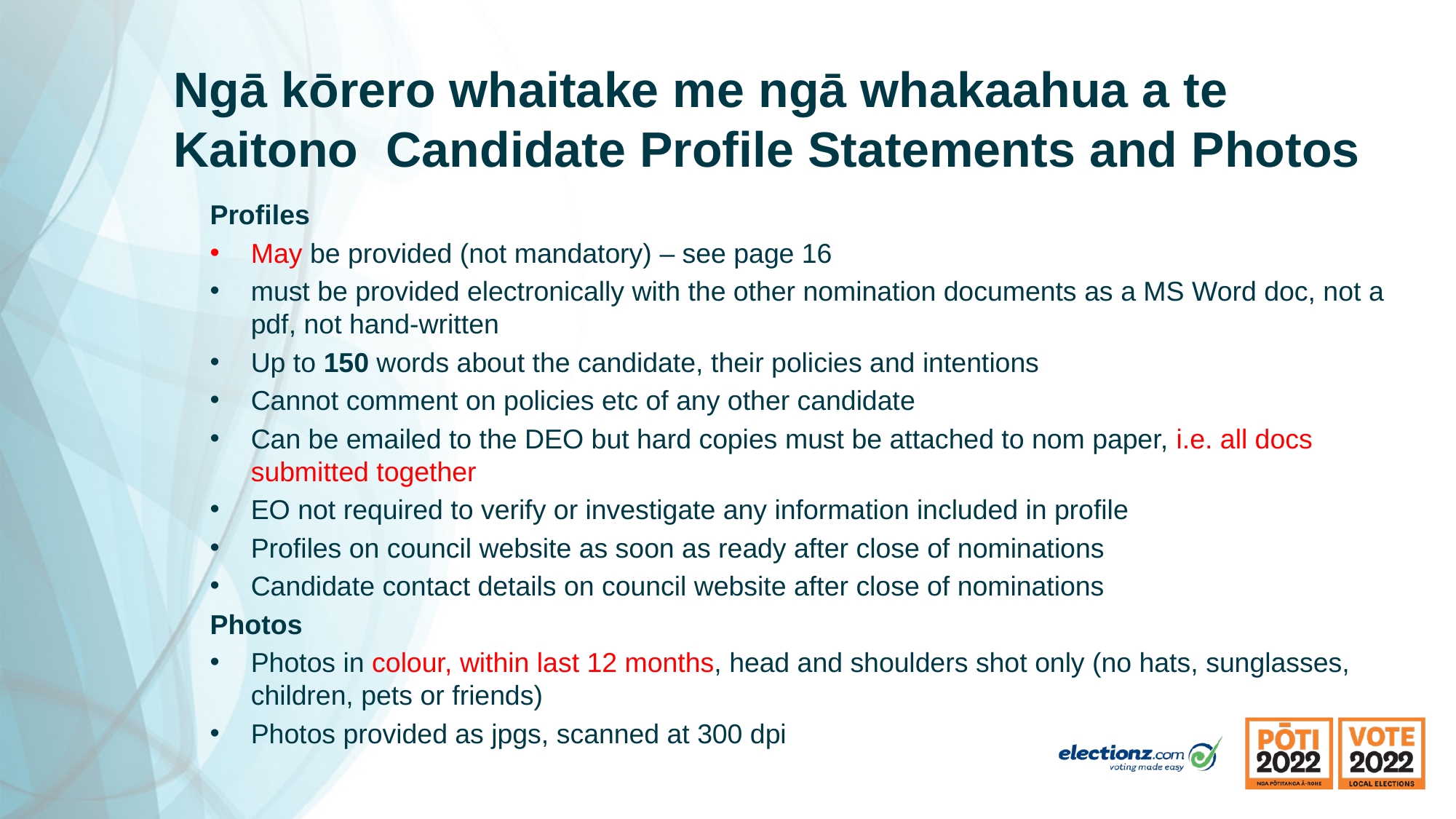

# Ngā kōrero whaitake me ngā whakaahua a te Kaitono  Candidate Profile Statements and Photos
Profiles
May be provided (not mandatory) – see page 16
must be provided electronically with the other nomination documents as a MS Word doc, not a pdf, not hand-written
Up to 150 words about the candidate, their policies and intentions
Cannot comment on policies etc of any other candidate
Can be emailed to the DEO but hard copies must be attached to nom paper, i.e. all docs submitted together
EO not required to verify or investigate any information included in profile
Profiles on council website as soon as ready after close of nominations
Candidate contact details on council website after close of nominations
Photos
Photos in colour, within last 12 months, head and shoulders shot only (no hats, sunglasses, children, pets or friends)
Photos provided as jpgs, scanned at 300 dpi